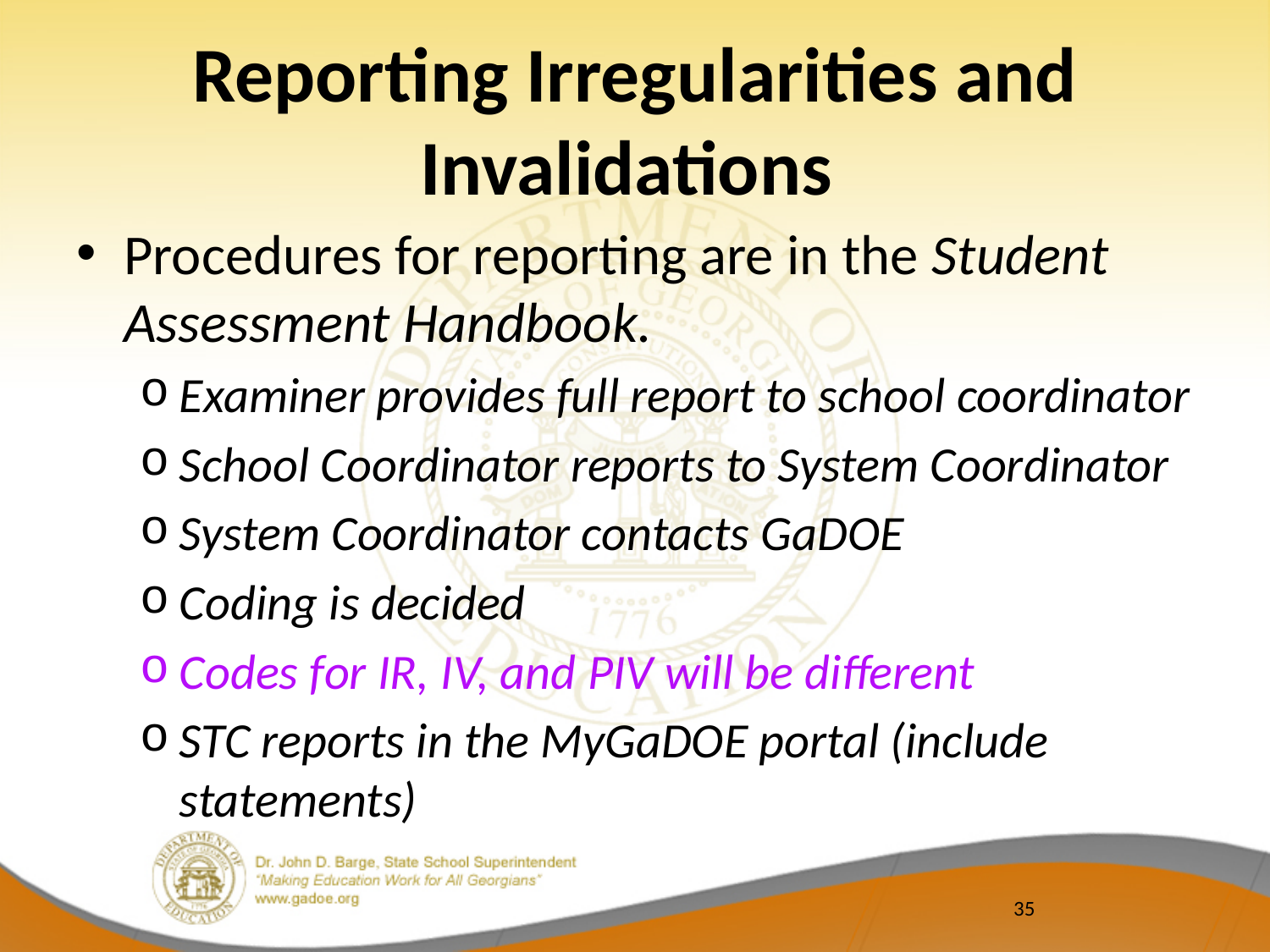

# Reporting Irregularities and Invalidations
Procedures for reporting are in the Student Assessment Handbook.
Examiner provides full report to school coordinator
School Coordinator reports to System Coordinator
System Coordinator contacts GaDOE
Coding is decided
Codes for IR, IV, and PIV will be different
STC reports in the MyGaDOE portal (include statements)

35